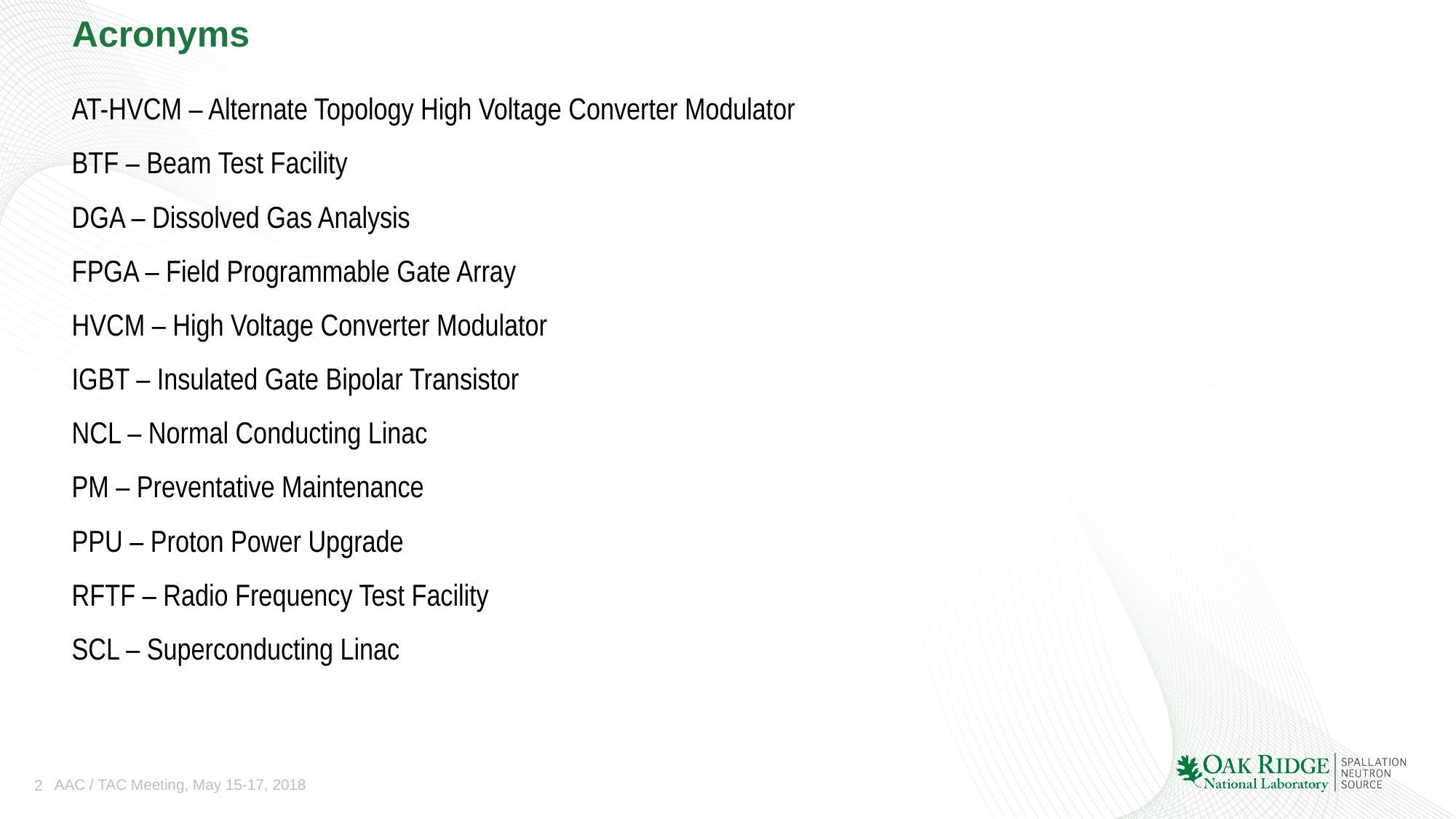

# Acronyms
AT-HVCM – Alternate Topology High Voltage Converter Modulator
BTF – Beam Test Facility
DGA – Dissolved Gas Analysis
FPGA – Field Programmable Gate Array
HVCM – High Voltage Converter Modulator
IGBT – Insulated Gate Bipolar Transistor
NCL – Normal Conducting Linac
PM – Preventative Maintenance
PPU – Proton Power Upgrade
RFTF – Radio Frequency Test Facility
SCL – Superconducting Linac